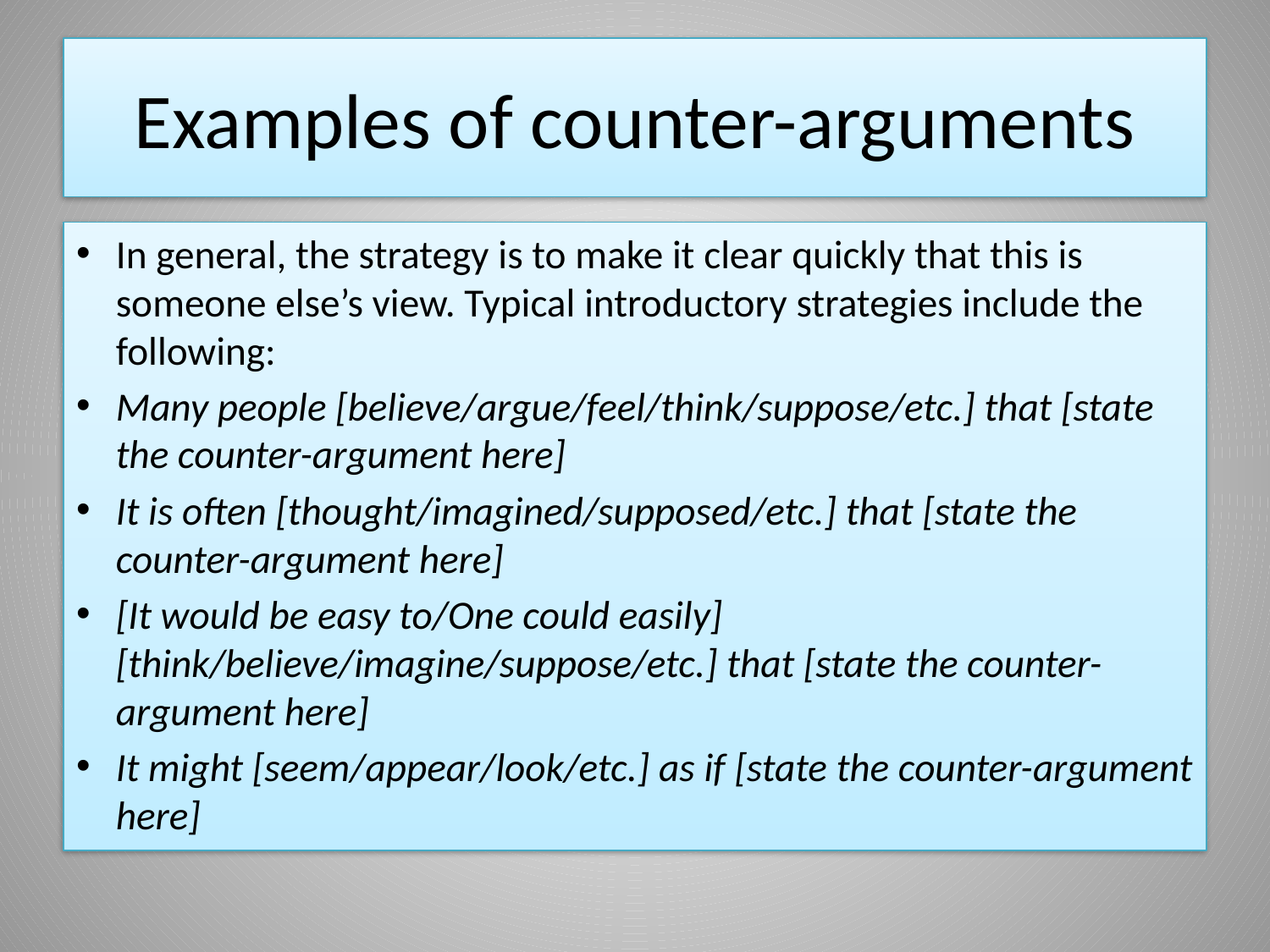

# Examples of counter-arguments
In general, the strategy is to make it clear quickly that this is someone else’s view. Typical introductory strategies include the following:
Many people [believe/argue/feel/think/suppose/etc.] that [state the counter-argument here]
It is often [thought/imagined/supposed/etc.] that [state the counter-argument here]
[It would be easy to/One could easily] [think/believe/imagine/suppose/etc.] that [state the counter-argument here]
It might [seem/appear/look/etc.] as if [state the counter-argument here]